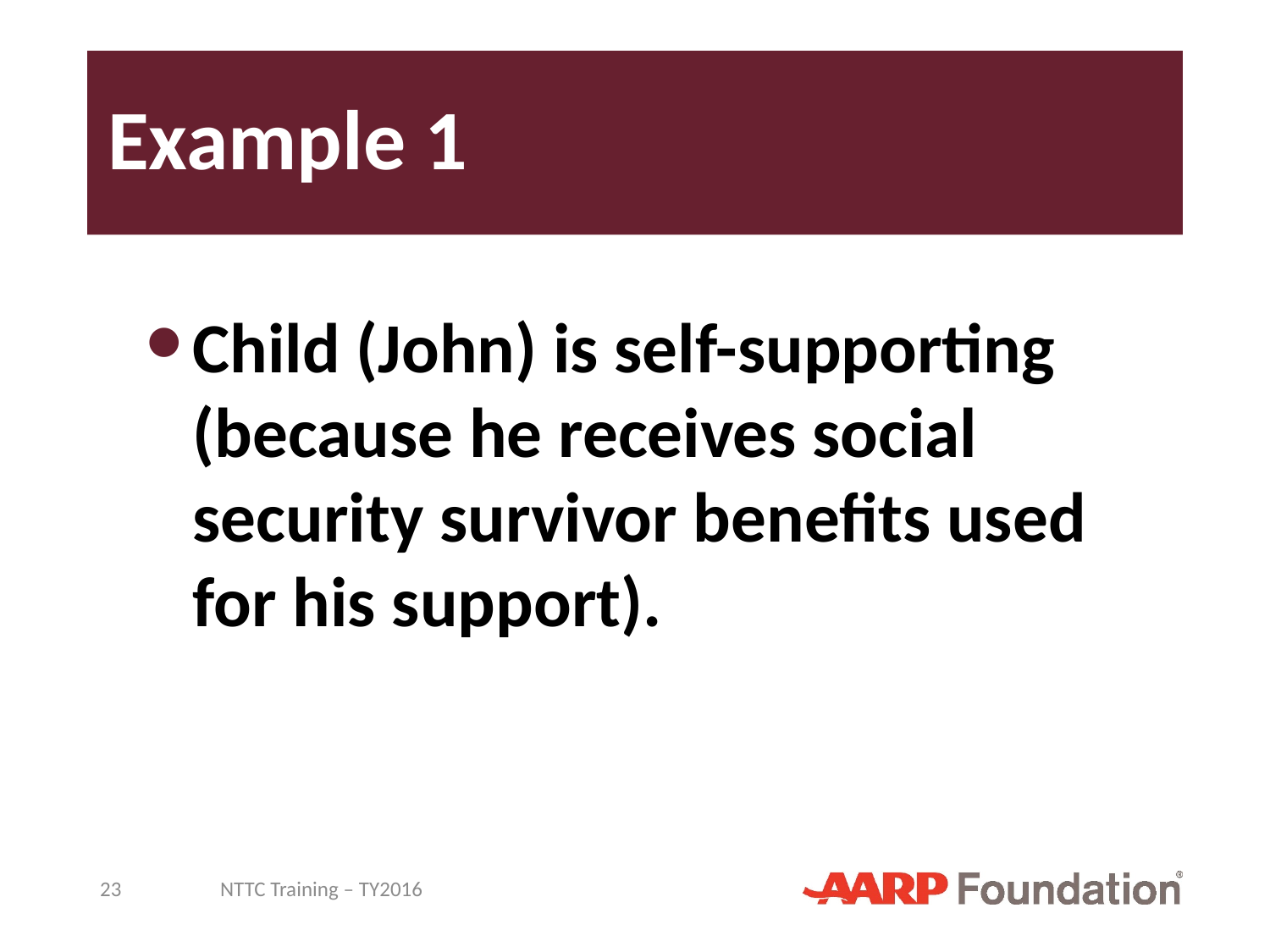

# Example 1
Child (John) is self-supporting (because he receives social security survivor benefits used for his support).
23
NTTC Training – TY2016